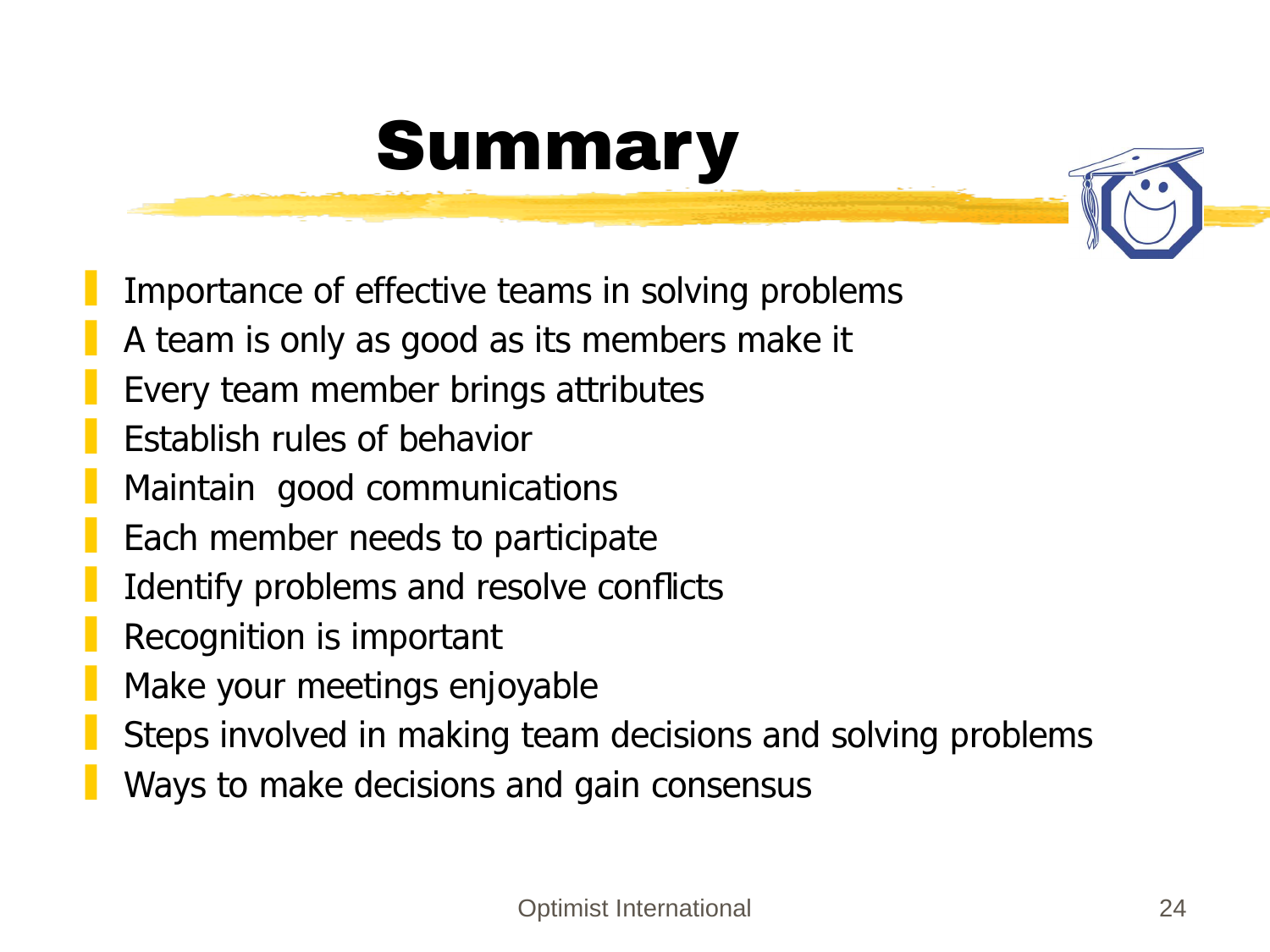

# Summary
Importance of effective teams in solving problems
A team is only as good as its members make it
Every team member brings attributes
Establish rules of behavior
Maintain  good communications
Each member needs to participate
Identify problems and resolve conflicts
Recognition is important
Make your meetings enjoyable
Steps involved in making team decisions and solving problems
Ways to make decisions and gain consensus
Optimist International
24